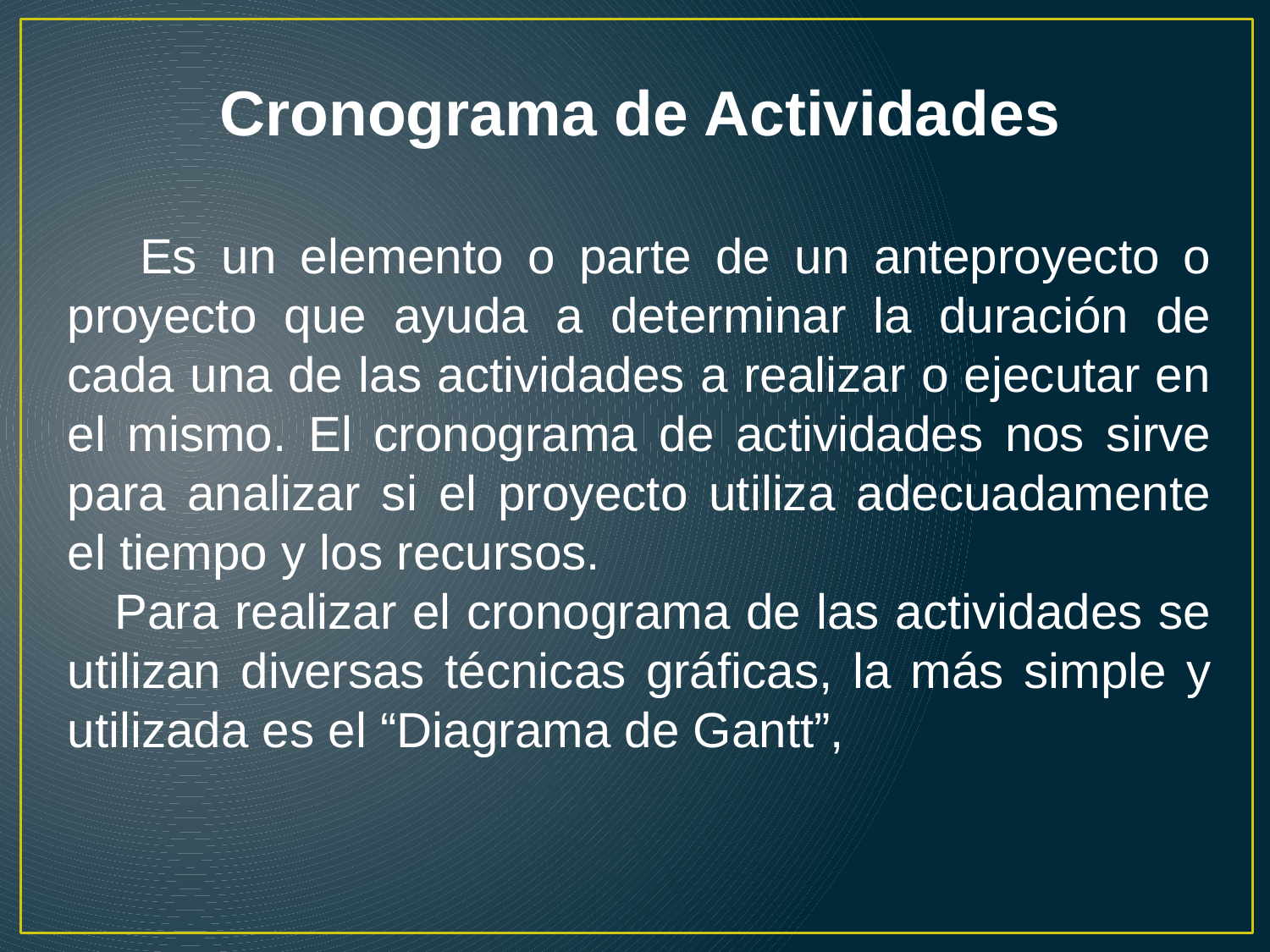

Cronograma de Actividades

   Es un elemento o parte de un anteproyecto o proyecto que ayuda a determinar la duración de cada una de las actividades a realizar o ejecutar en el mismo. El cronograma de actividades nos sirve para analizar si el proyecto utiliza adecuadamente el tiempo y los recursos.
   Para realizar el cronograma de las actividades se utilizan diversas técnicas gráficas, la más simple y utilizada es el “Diagrama de Gantt”,